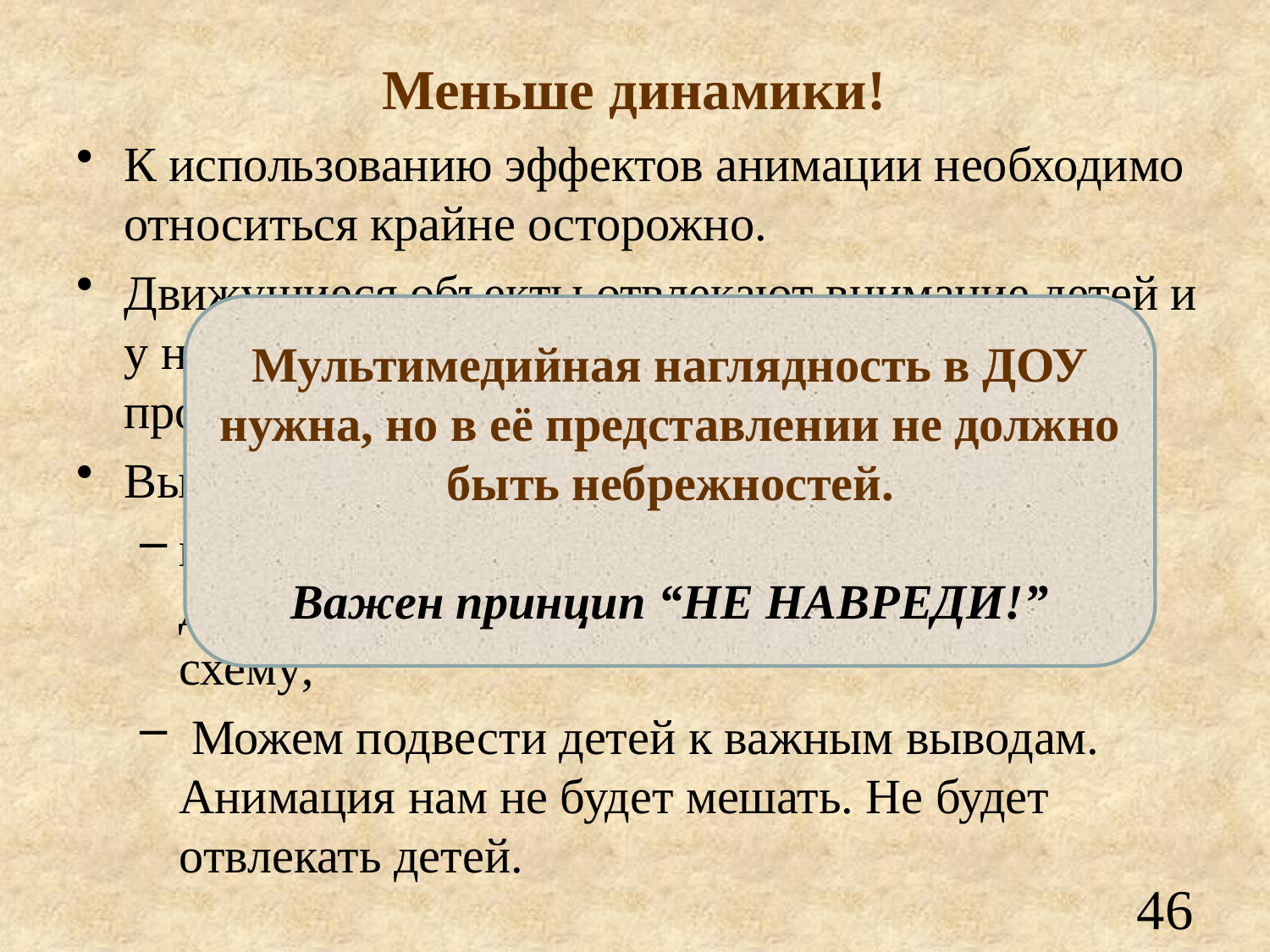

# Меньше динамики!
К использованию эффектов анимации необходимо относиться крайне осторожно.
Движущиеся объекты отвлекают внимание детей и у них может так и не сложится общая картинка процесса.
Выход:
каждый щелчок по анимации останавливает движение и мы продолжаем строить общую схему;
 Можем подвести детей к важным выводам. Анимация нам не будет мешать. Не будет отвлекать детей.
Мультимедийная наглядность в ДОУ нужна, но в её представлении не должно быть небрежностей.

Важен принцип “НЕ НАВРЕДИ!”
46